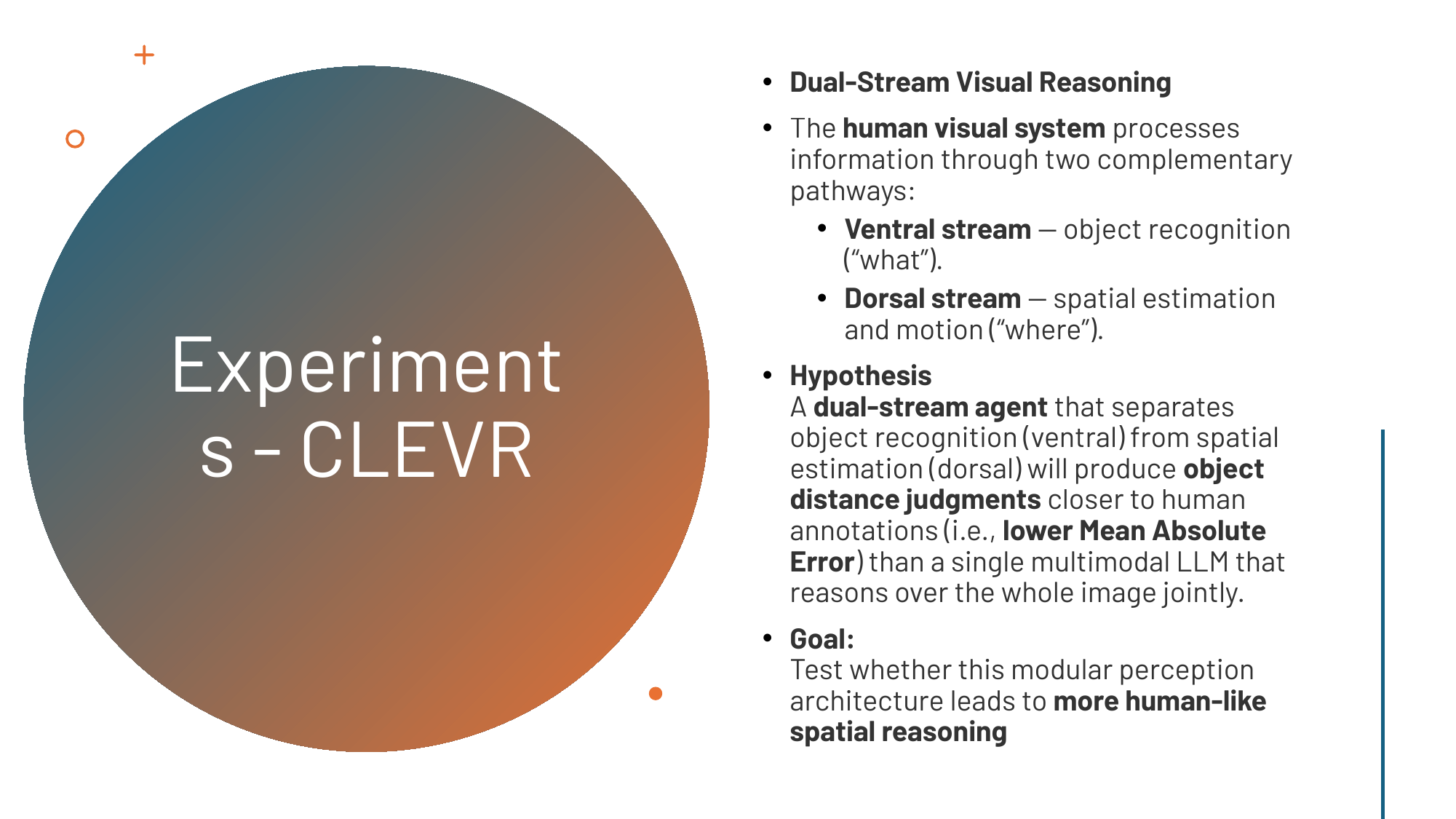

Dual-Stream Visual Reasoning
The human visual system processes information through two complementary pathways:
Ventral stream — object recognition (“what”).
Dorsal stream — spatial estimation and motion (“where”).
Hypothesis
A dual-stream agent that separates object recognition (ventral) from spatial estimation (dorsal) will produce object distance judgments closer to human annotations (i.e., lower Mean Absolute Error) than a single multimodal LLM that reasons over the whole image jointly.
Goal:
Test whether this modular perception architecture leads to more human-like spatial reasoning

# Experiments - CLEVR